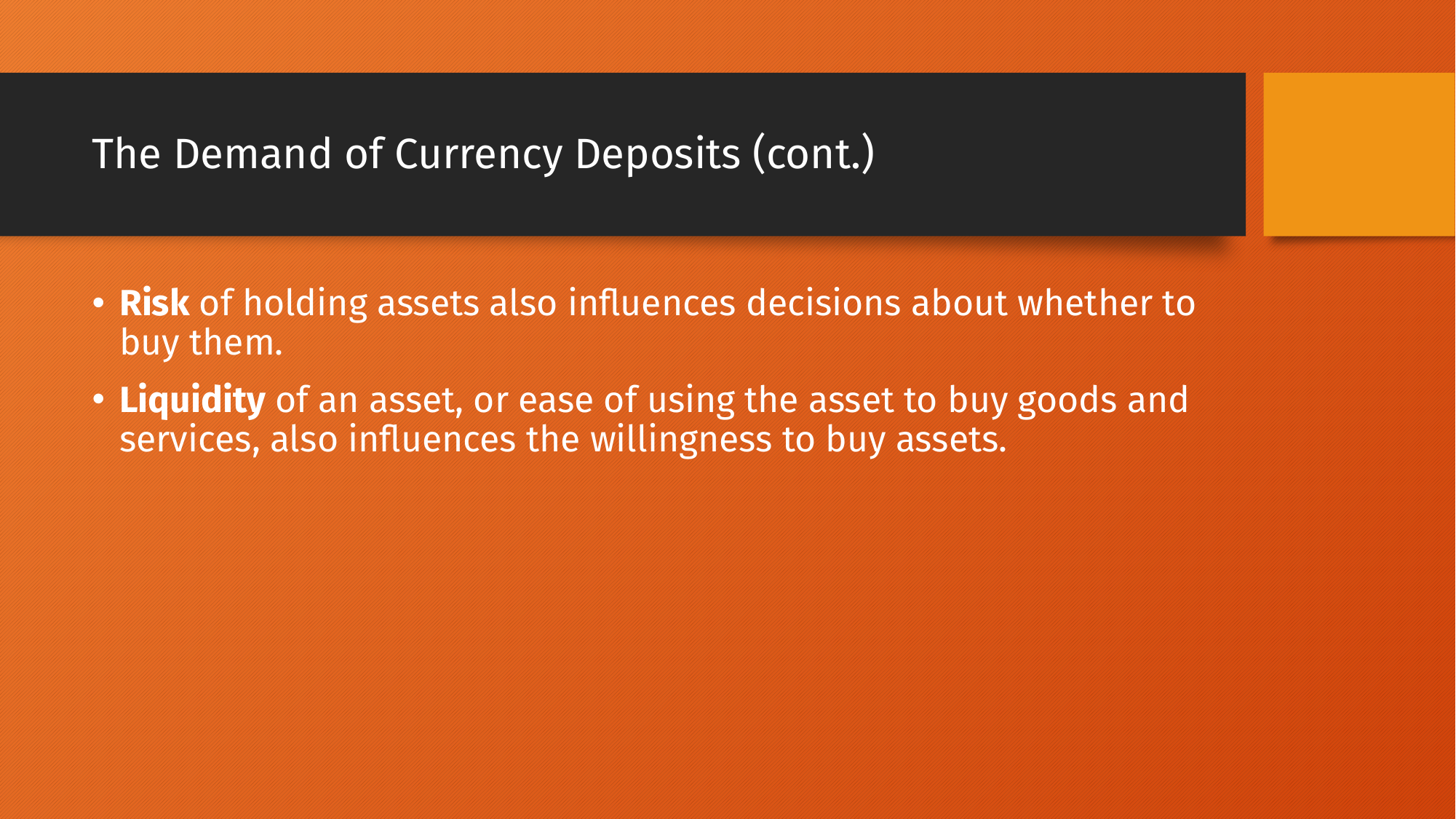

# The Demand of Currency Deposits (cont.)
Risk of holding assets also influences decisions about whether to buy them.
Liquidity of an asset, or ease of using the asset to buy goods and services, also influences the willingness to buy assets.